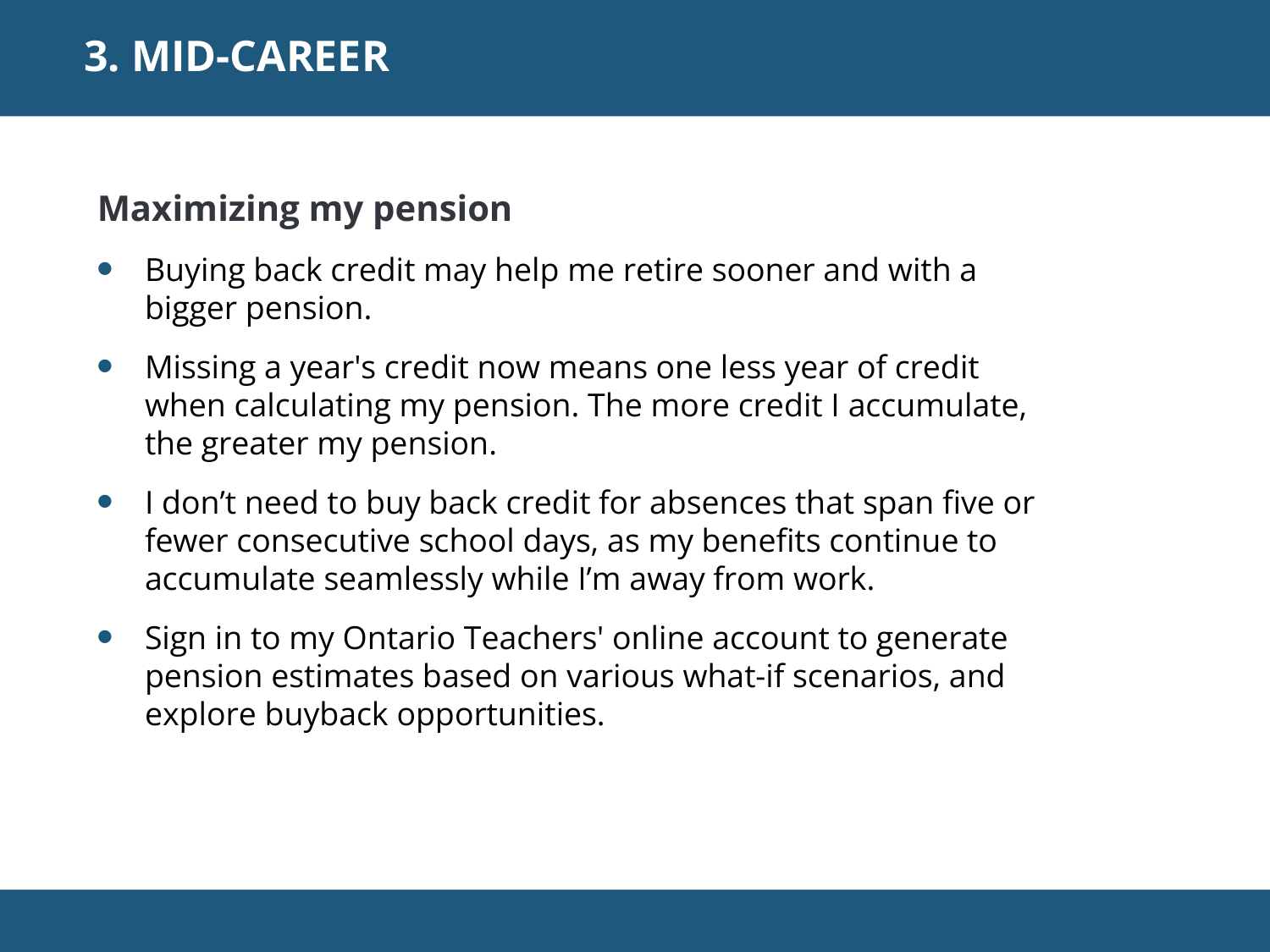

3. MID-CAREER
Maximizing my pension
Buying back credit may help me retire sooner and with a bigger pension.
Missing a year's credit now means one less year of credit when calculating my pension. The more credit I accumulate, the greater my pension.
I don’t need to buy back credit for absences that span five or fewer consecutive school days, as my benefits continue to accumulate seamlessly while I’m away from work.
Sign in to my Ontario Teachers' online account to generate pension estimates based on various what-if scenarios, and explore buyback opportunities.